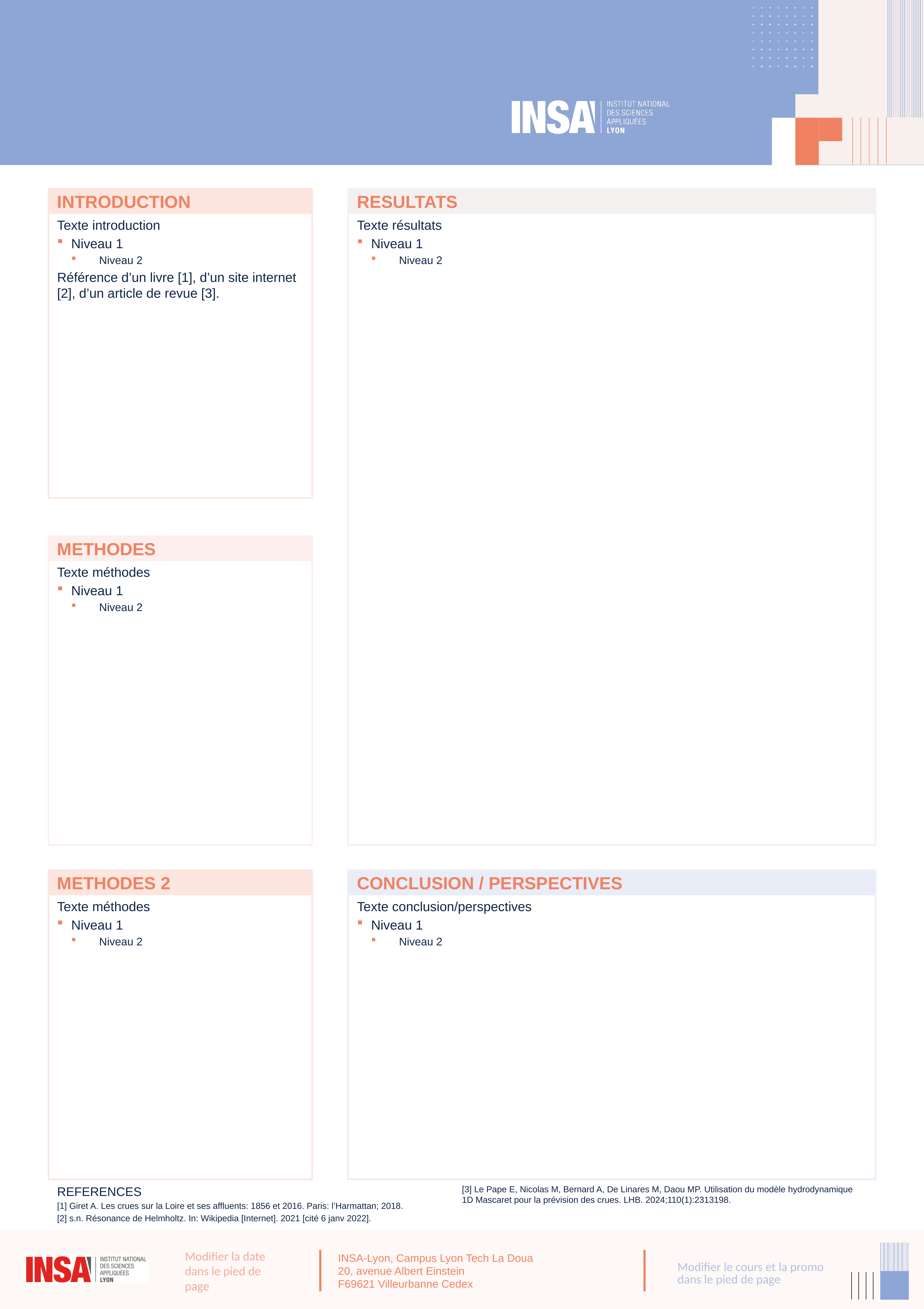

#

INTRODUCTION
Texte introduction
Niveau 1
Niveau 2
Référence d’un livre [1], d’un site internet [2], d’un article de revue [3].
RESULTATS
Texte résultats
Niveau 1
Niveau 2
METHODES
Texte méthodes
Niveau 1
Niveau 2
METHODES 2
Texte méthodes
Niveau 1
Niveau 2
CONCLUSION / PERSPECTIVES
Texte conclusion/perspectives
Niveau 1
Niveau 2
REFERENCES
[1] Giret A. Les crues sur la Loire et ses affluents: 1856 et 2016. Paris: l’Harmattan; 2018.
[2] s.n. Résonance de Helmholtz. In: Wikipedia [Internet]. 2021 [cité 6 janv 2022].
[3] Le Pape E, Nicolas M, Bernard A, De Linares M, Daou MP. Utilisation du modèle hydrodynamique 1D Mascaret pour la prévision des crues. LHB. 2024;110(1):2313198.
Modifier la date dans le pied de page
Modifier le cours et la promo dans le pied de page